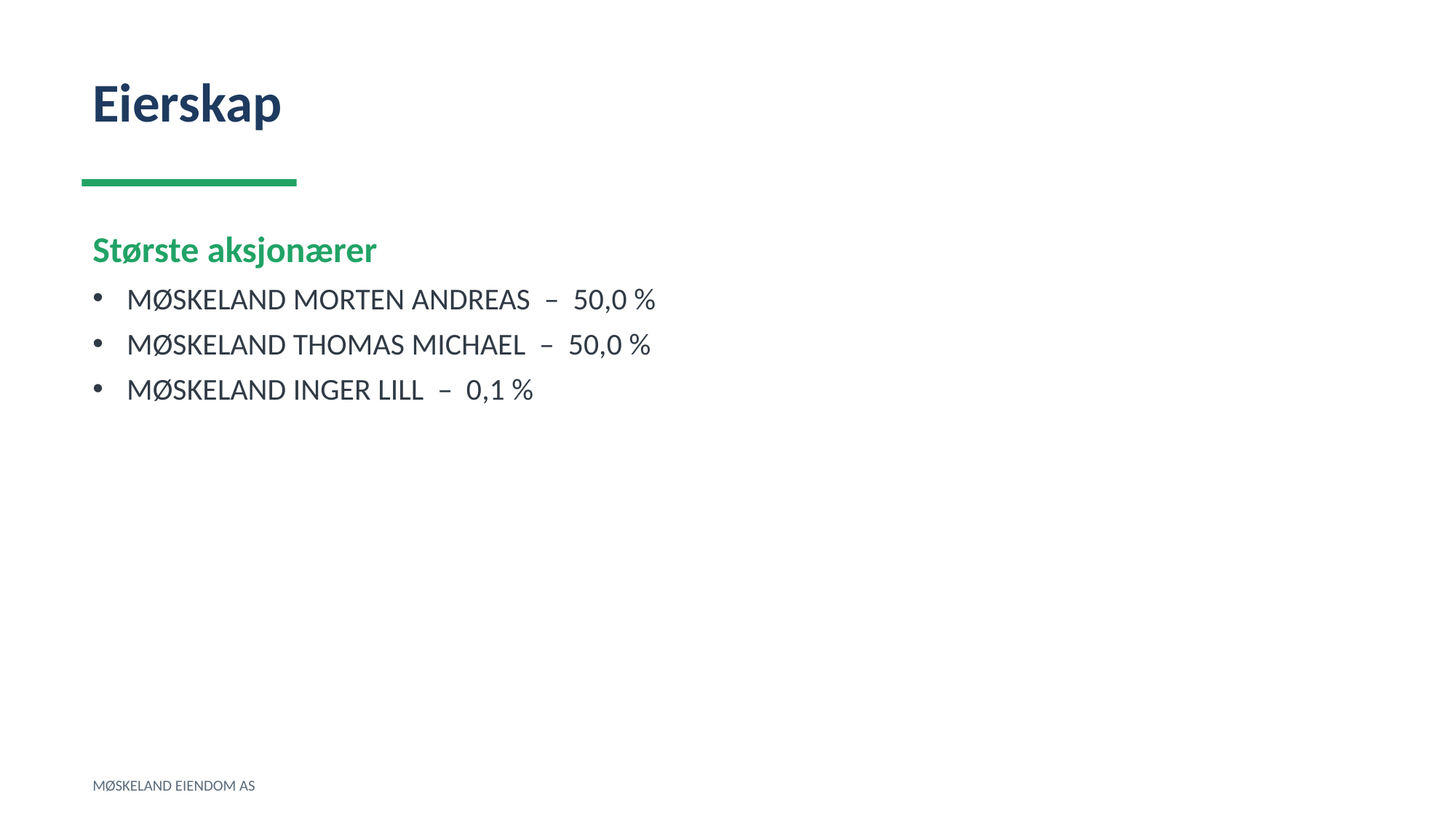

Eierskap

Største aksjonærer
MØSKELAND MORTEN ANDREAS  –  50,0 %
MØSKELAND THOMAS MICHAEL  –  50,0 %
MØSKELAND INGER LILL  –  0,1 %
MØSKELAND EIENDOM AS